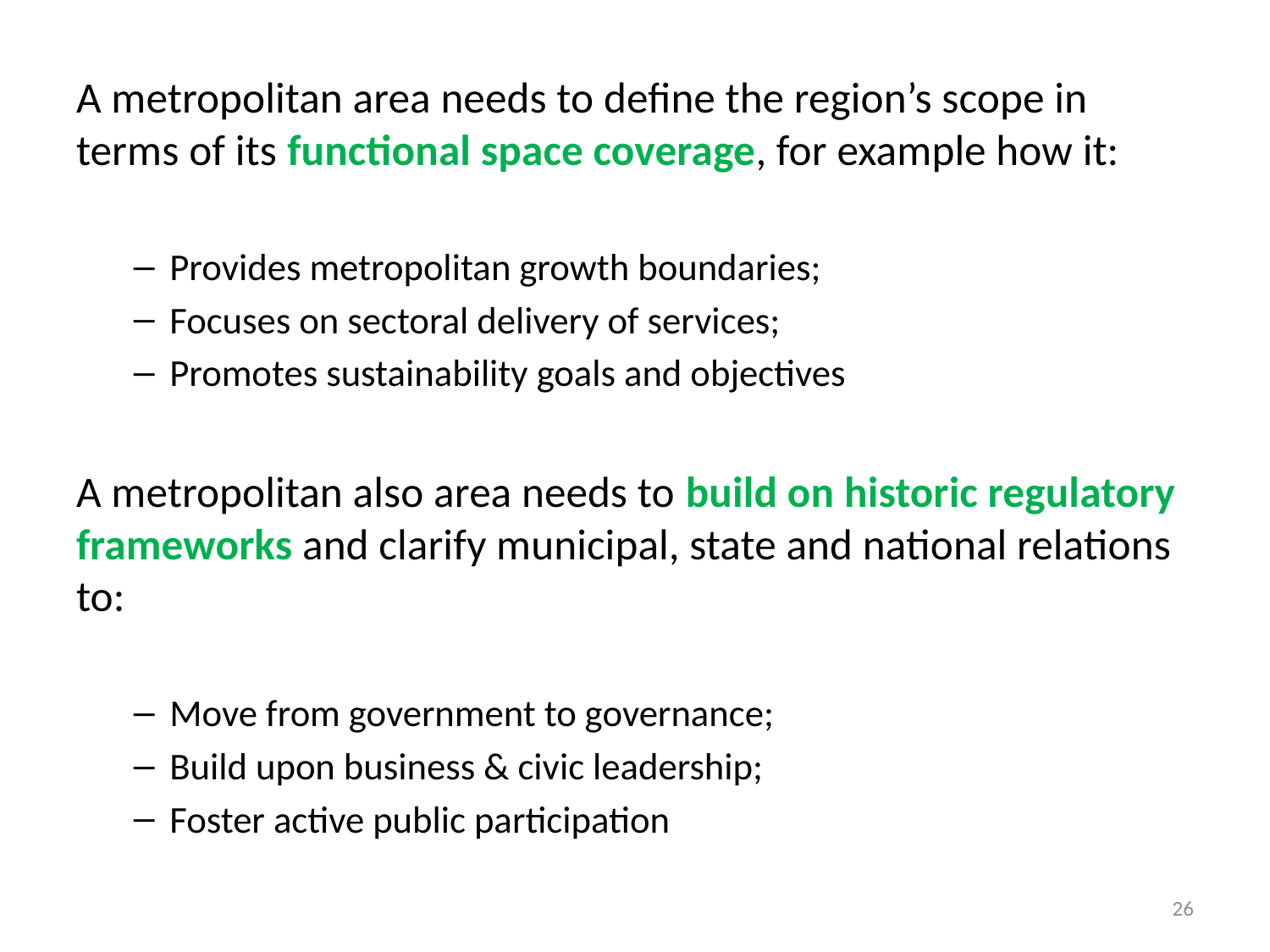

A metropolitan area needs to define the region’s scope in terms of its functional space coverage, for example how it:

Provides metropolitan growth boundaries;
Focuses on sectoral delivery of services;
Promotes sustainability goals and objectives

A metropolitan also area needs to build on historic regulatory frameworks and clarify municipal, state and national relations to:

Move from government to governance;
Build upon business & civic leadership;
Foster active public participation

26